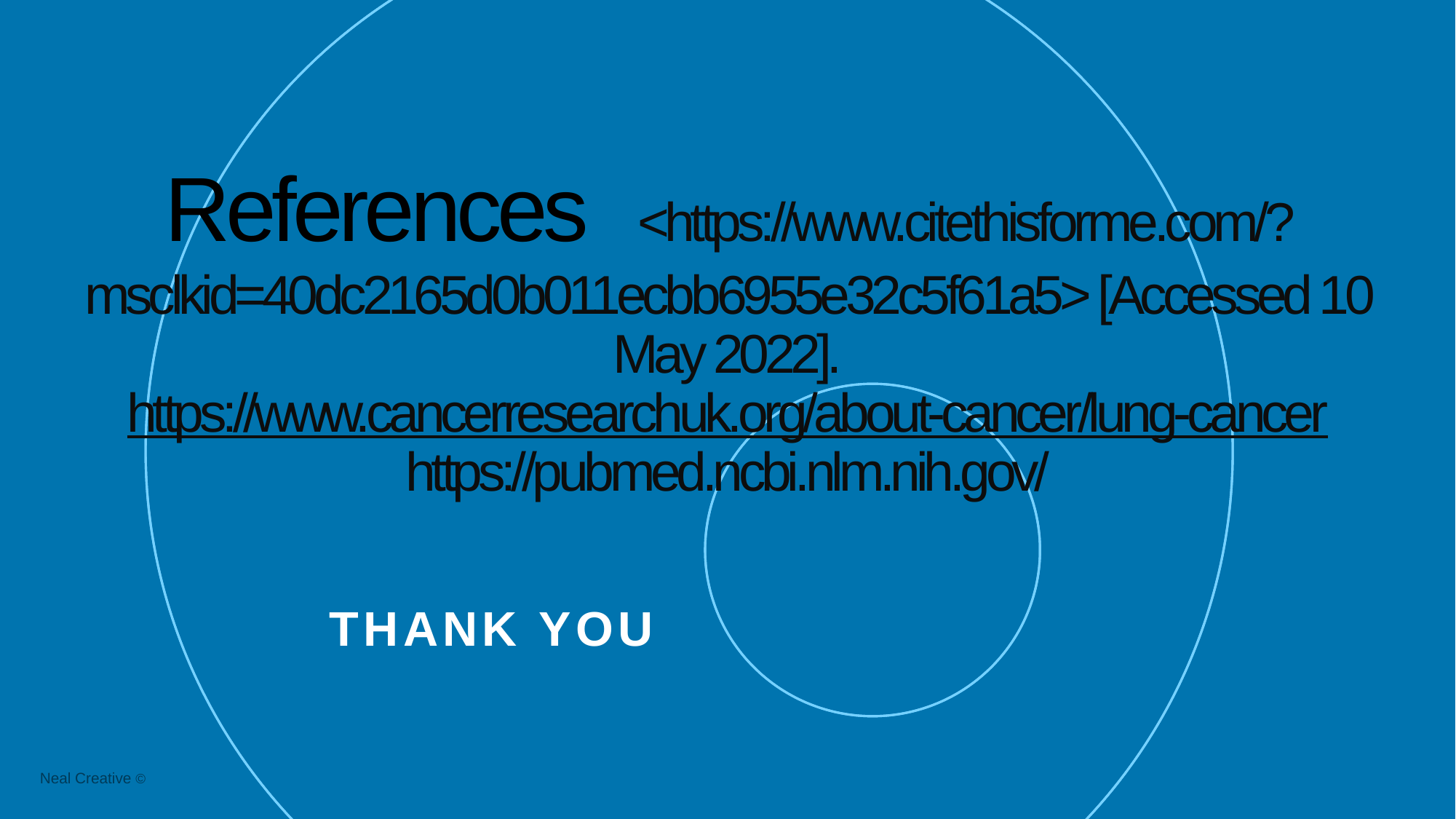

# References  <https://www.citethisforme.com/?msclkid=40dc2165d0b011ecbb6955e32c5f61a5> [Accessed 10 May 2022]. https://www.cancerresearchuk.org/about-cancer/lung-cancer https://pubmed.ncbi.nlm.nih.gov/
THANK YOU